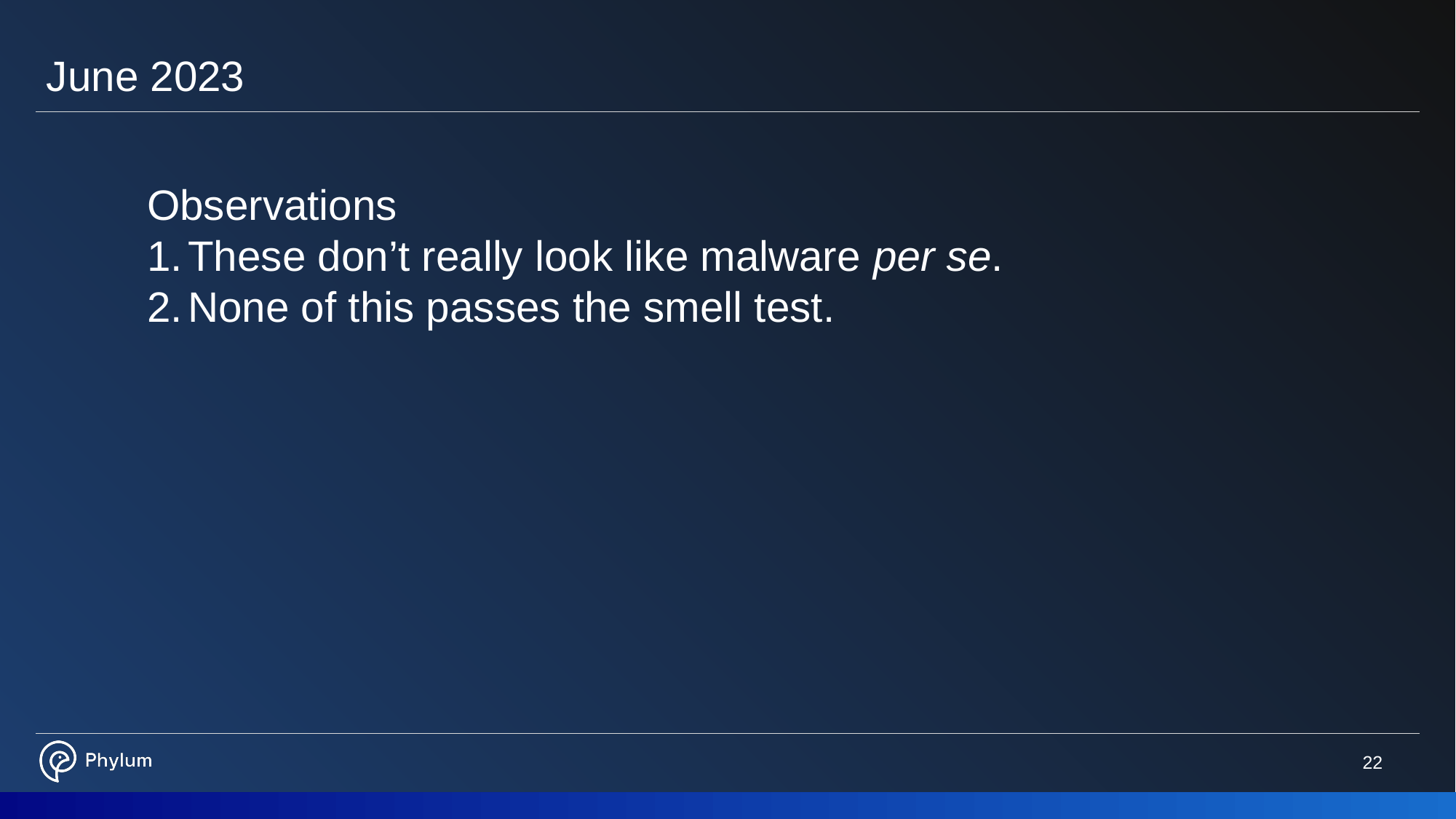

June 2023
Observations
These don’t really look like malware per se.
None of this passes the smell test.